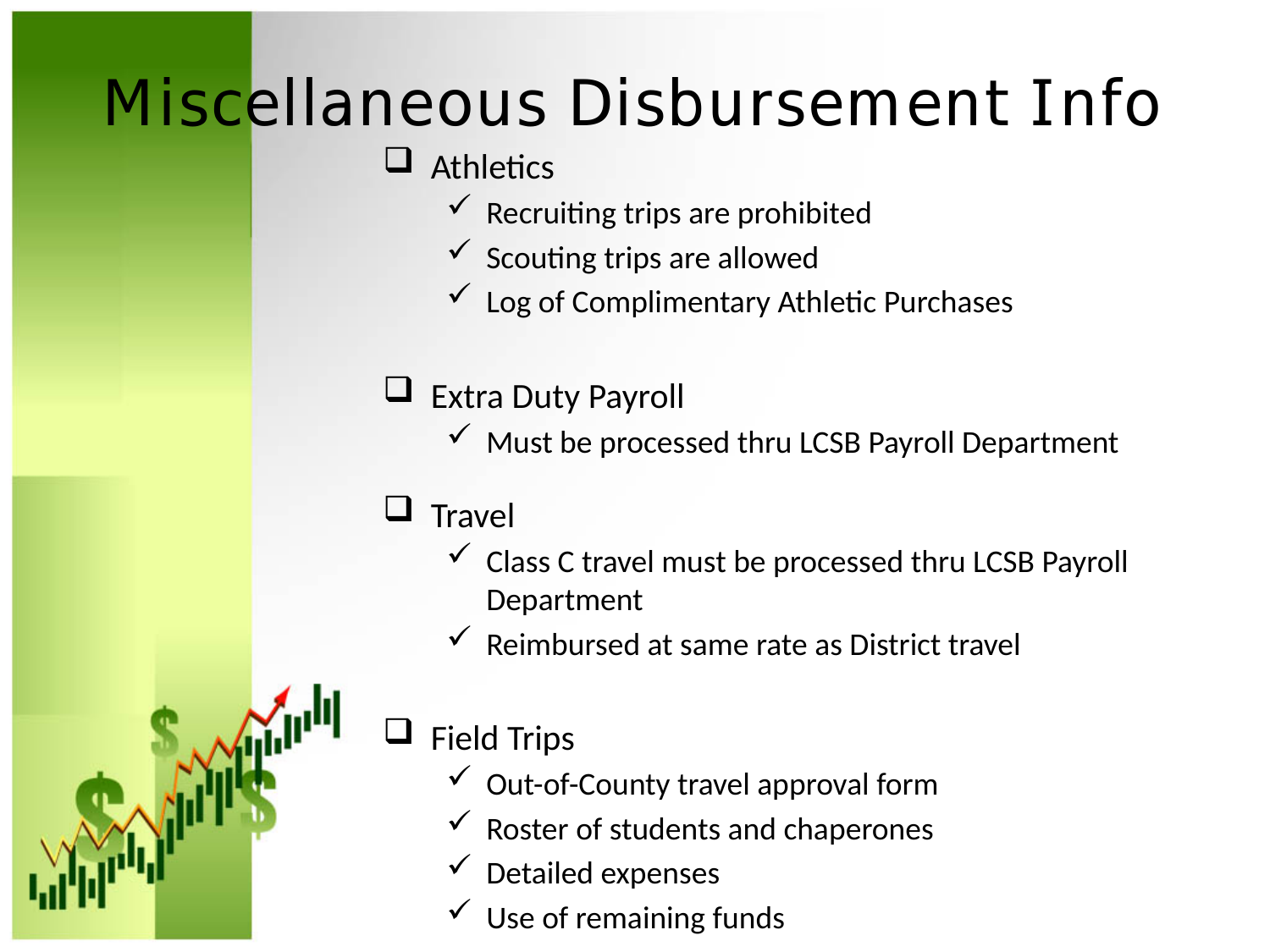

# Miscellaneous Disbursement Info
Athletics
Recruiting trips are prohibited
Scouting trips are allowed
Log of Complimentary Athletic Purchases

Extra Duty Payroll
Must be processed thru LCSB Payroll Department

Travel
Class C travel must be processed thru LCSB Payroll Department
Reimbursed at same rate as District travel

Field Trips
Out-of-County travel approval form
Roster of students and chaperones
Detailed expenses
Use of remaining funds